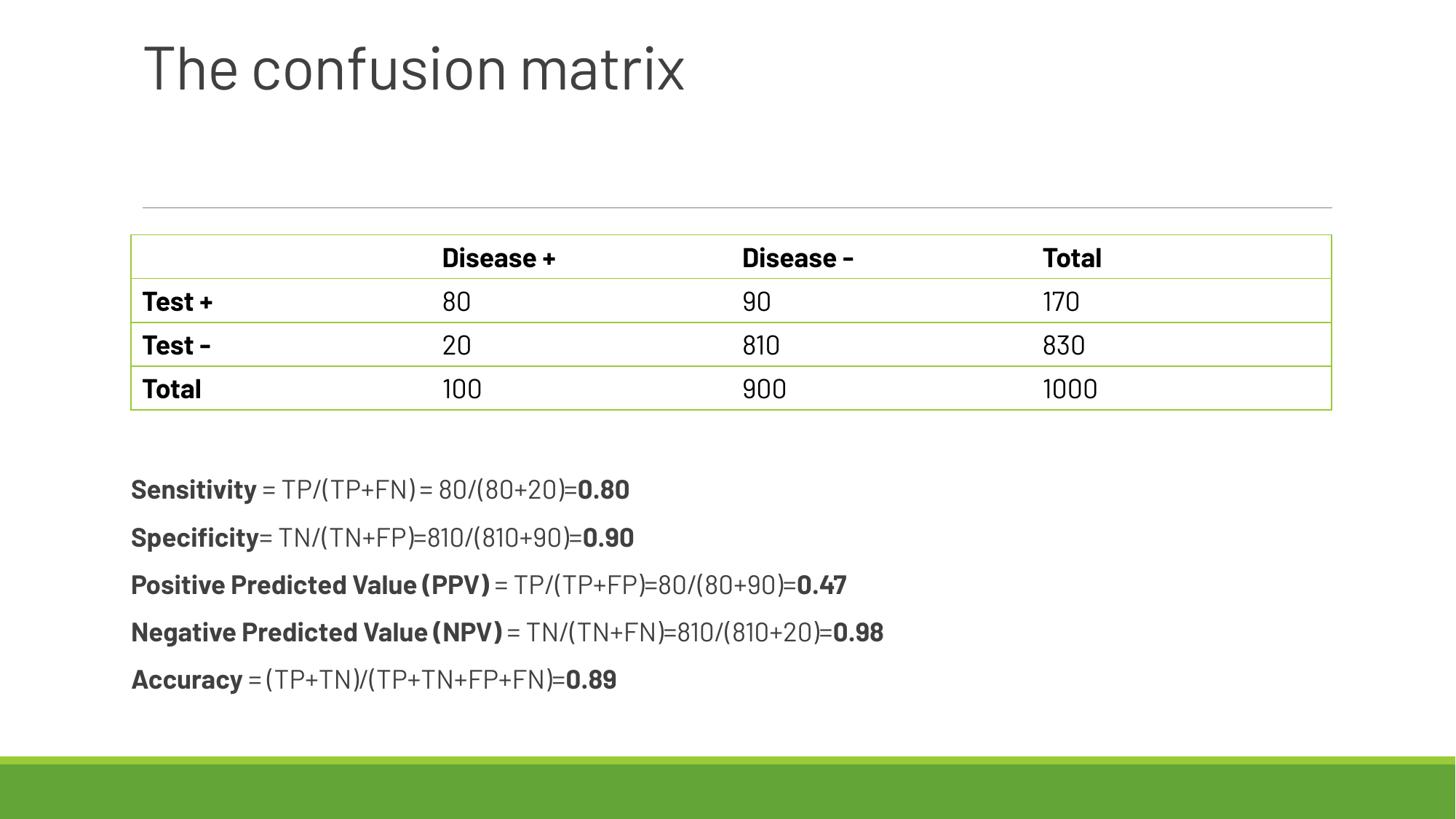

# The confusion matrix
|  | Disease + | Disease - | Total |
| --- | --- | --- | --- |
| Test + | 80 | 90 | 170 |
| Test - | 20 | 810 | 830 |
| Total | 100 | 900 | 1000 |
Sensitivity = TP/(TP+FN) = 80/(80+20)=0.80
Specificity= TN/(TN+FP)=810/(810+90)=0.90
Positive Predicted Value (PPV) = TP/(TP+FP)=80/(80+90)=0.47
Negative Predicted Value (NPV) = TN/(TN+FN)=810/(810+20)=0.98
Accuracy = (TP+TN)/(TP+TN+FP+FN)=0.89